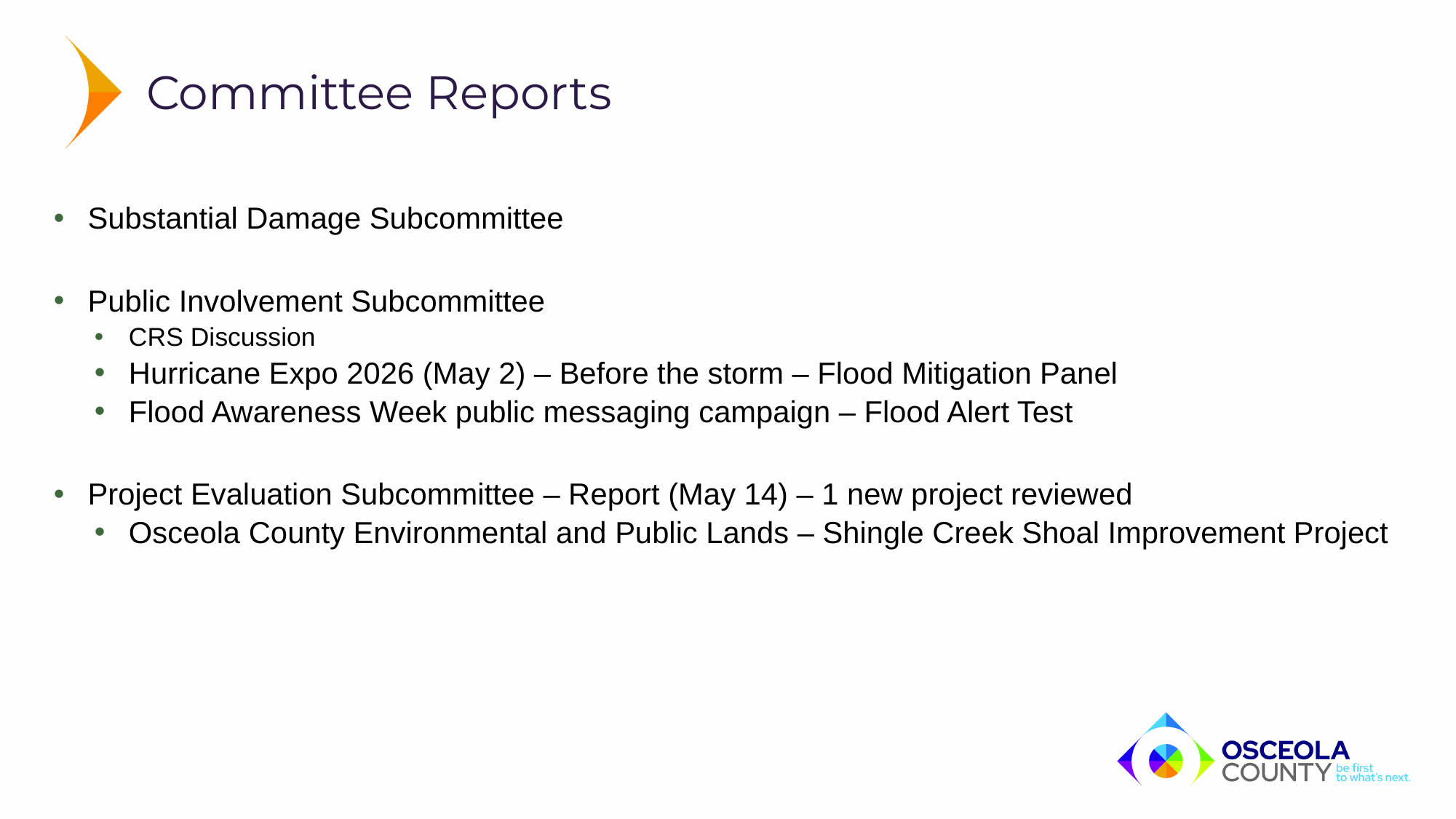

Committee Reports
Substantial Damage Subcommittee

Public Involvement Subcommittee
CRS Discussion
Hurricane Expo 2026 (May 2) – Before the storm – Flood Mitigation Panel
Flood Awareness Week public messaging campaign – Flood Alert Test

Project Evaluation Subcommittee – Report (May 14) – 1 new project reviewed
Osceola County Environmental and Public Lands – Shingle Creek Shoal Improvement Project